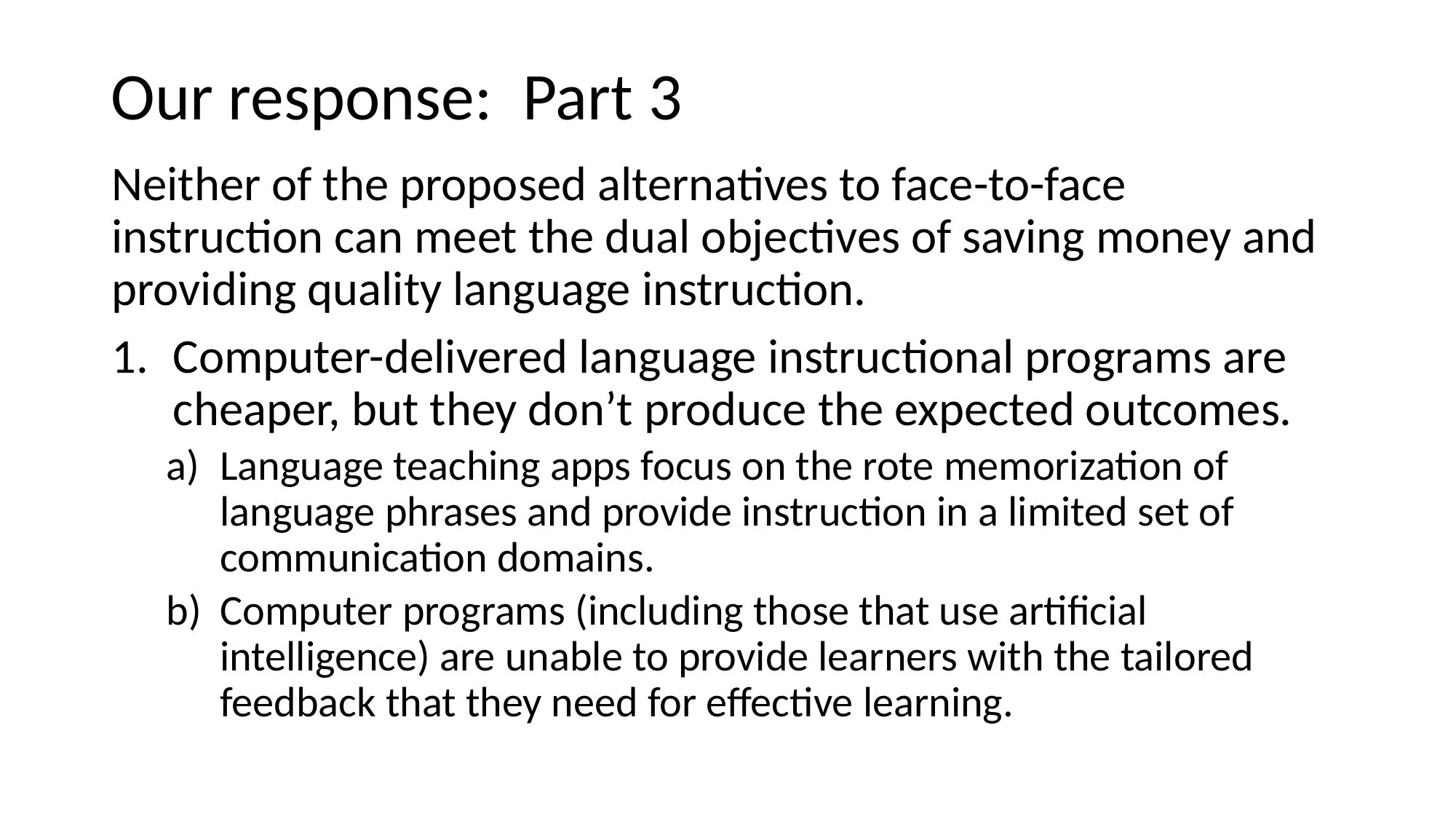

# Our response:  Part 3
Neither of the proposed alternatives to face-to-face instruction can meet the dual objectives of saving money and providing quality language instruction.
Computer-delivered language instructional programs are cheaper, but they don’t produce the expected outcomes.
Language teaching apps focus on the rote memorization of language phrases and provide instruction in a limited set of communication domains.
Computer programs (including those that use artificial intelligence) are unable to provide learners with the tailored feedback that they need for effective learning.